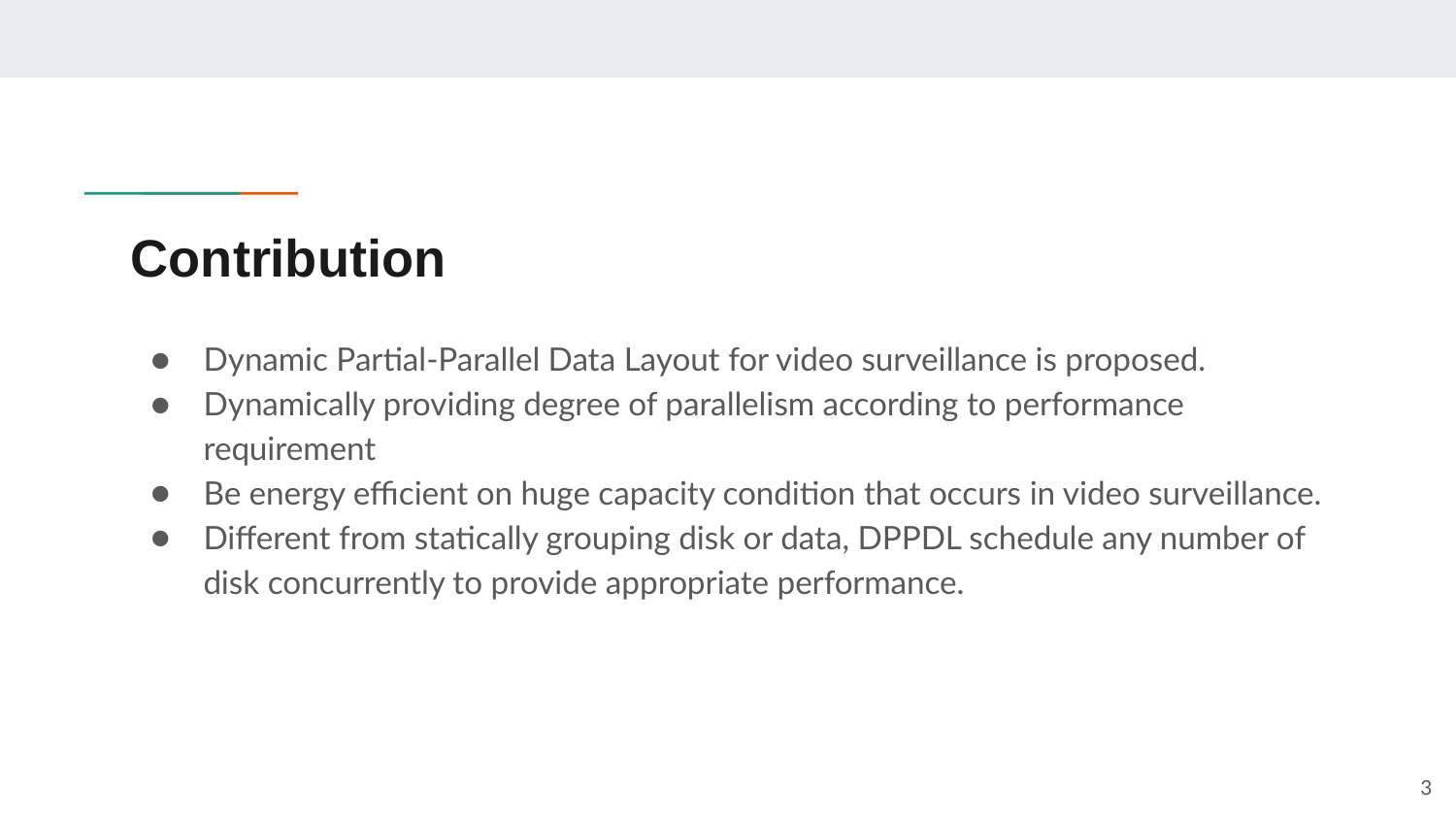

# Contribution
Dynamic Partial-Parallel Data Layout for video surveillance is proposed.
Dynamically providing degree of parallelism according to performance requirement
Be energy efficient on huge capacity condition that occurs in video surveillance.
Different from statically grouping disk or data, DPPDL schedule any number of disk concurrently to provide appropriate performance.
3